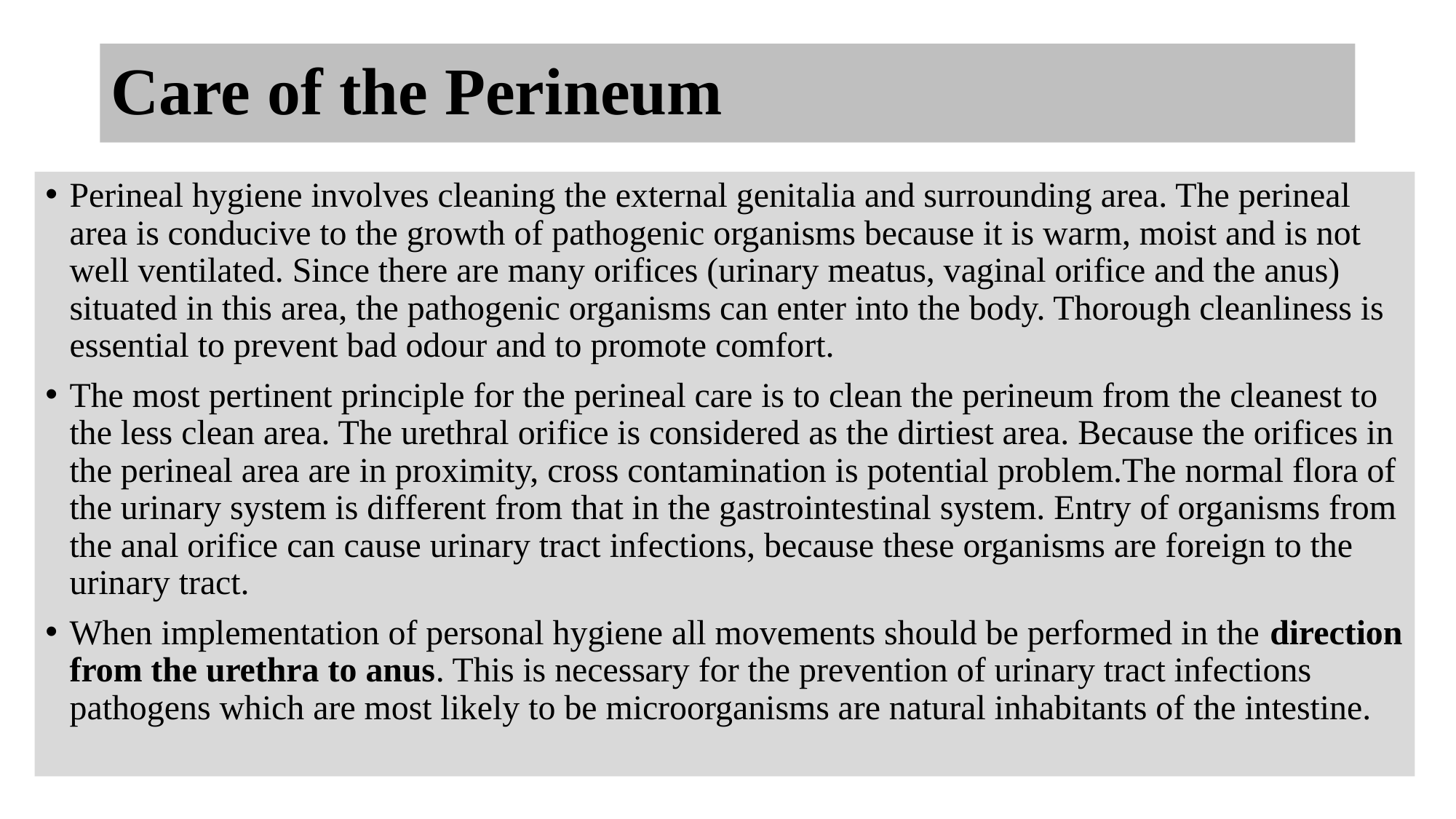

# Care of the Perineum
Perineal hygiene involves cleaning the external genitalia and surrounding area. The perineal area is conducive to the growth of pathogenic organisms because it is warm, moist and is not well ventilated. Since there are many orifices (urinary meatus, vaginal orifice and the anus) situated in this area, the pathogenic organisms can enter into the body. Thorough cleanliness is essential to prevent bad odour and to promote comfort.
The most pertinent principle for the perineal care is to clean the perineum from the cleanest to the less clean area. The urethral orifice is considered as the dirtiest area. Because the orifices in the perineal area are in proximity, cross contamination is potential problem.The normal flora of the urinary system is different from that in the gastrointestinal system. Entry of organisms from the anal orifice can cause urinary tract infections, because these organisms are foreign to the urinary tract.
When implementation of personal hygiene all movements should be performed in the direction from the urethra to anus. This is necessary for the prevention of urinary tract infections pathogens which are most likely to be microorganisms are natural inhabitants of the intestine.